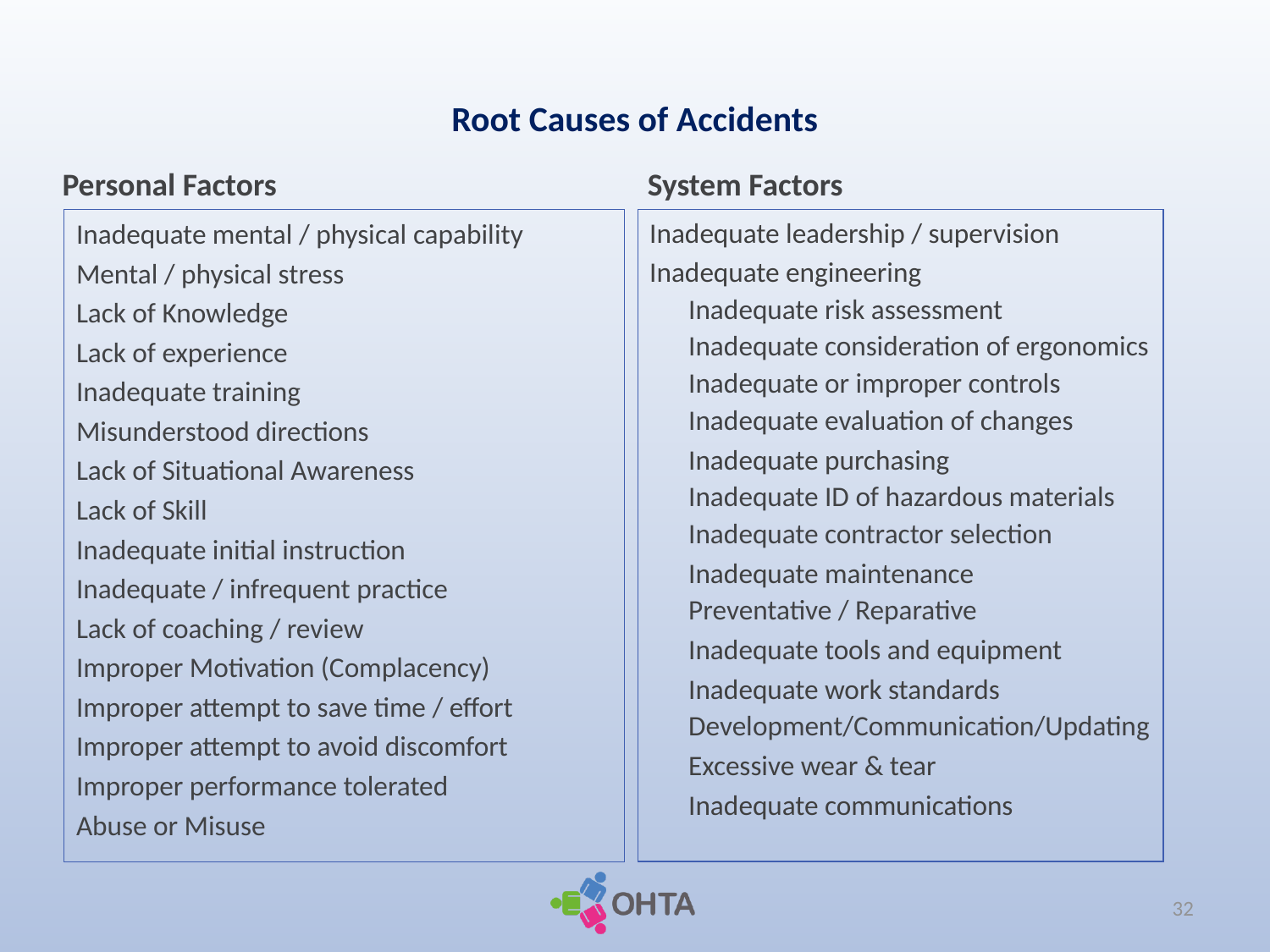

# Root Causes of Accidents
Personal Factors
System Factors
Inadequate mental / physical capability
Mental / physical stress
Lack of Knowledge
Lack of experience
Inadequate training
Misunderstood directions
Lack of Situational Awareness
Lack of Skill
Inadequate initial instruction
Inadequate / infrequent practice
Lack of coaching / review
Improper Motivation (Complacency)
Improper attempt to save time / effort
Improper attempt to avoid discomfort
Improper performance tolerated
Abuse or Misuse

Inadequate leadership / supervision
Inadequate engineering
Inadequate risk assessment
Inadequate consideration of ergonomics
Inadequate or improper controls
Inadequate evaluation of changes
Inadequate purchasing
Inadequate ID of hazardous materials
Inadequate contractor selection
Inadequate maintenance
Preventative / Reparative
Inadequate tools and equipment
Inadequate work standards
Development/Communication/Updating
Excessive wear & tear
Inadequate communications
32